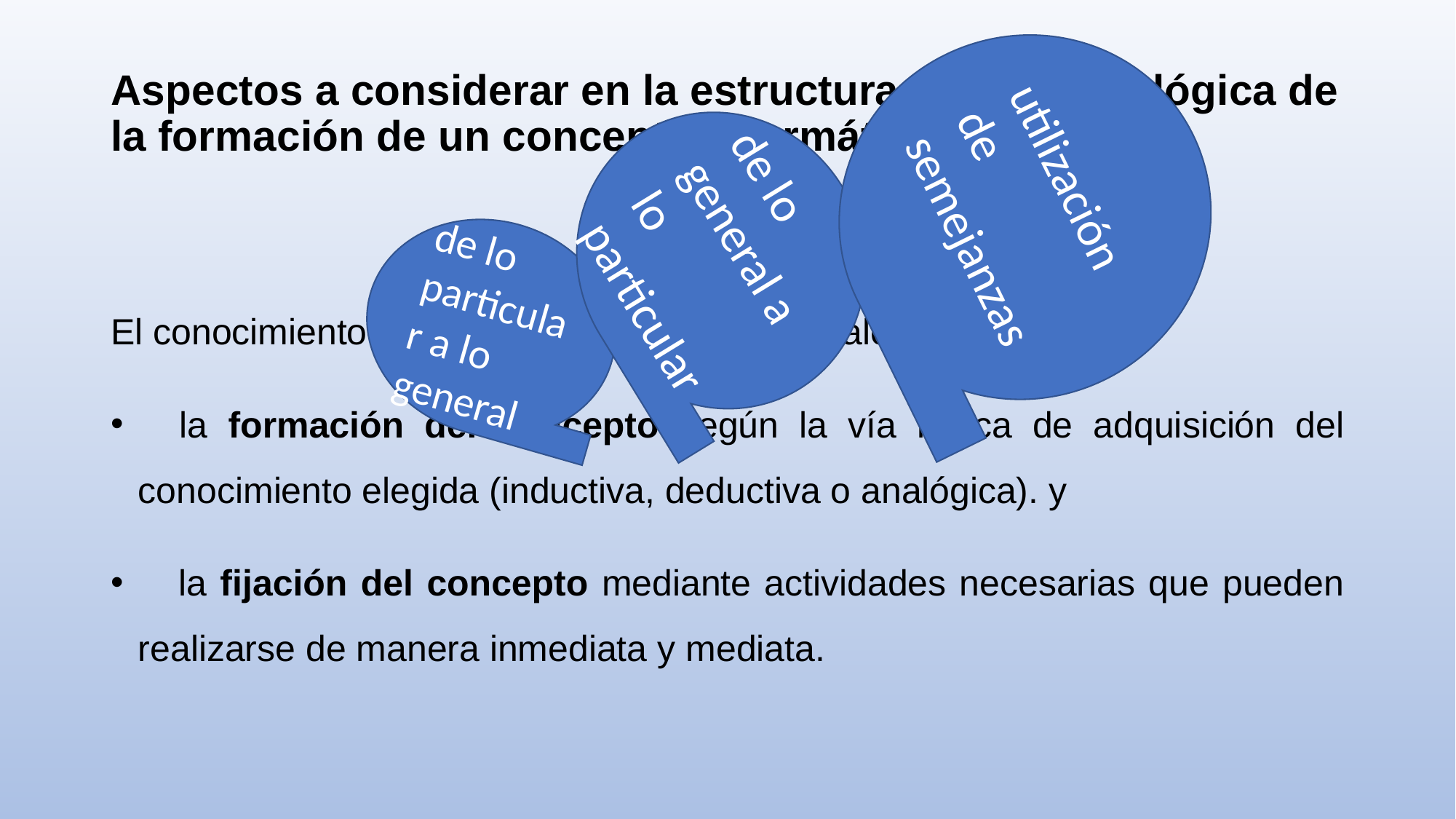

utilización de semejanzas
# Aspectos a considerar en la estructuración metodológica de la formación de un concepto informático
de lo general a lo particular
de lo particular a lo general
El conocimiento transita por dos fases principales irrenunciables:
  la formación del concepto según la vía lógica de adquisición del conocimiento elegida (inductiva, deductiva o analógica). y
   la fijación del concepto mediante actividades necesarias que pueden realizarse de manera inmediata y mediata.